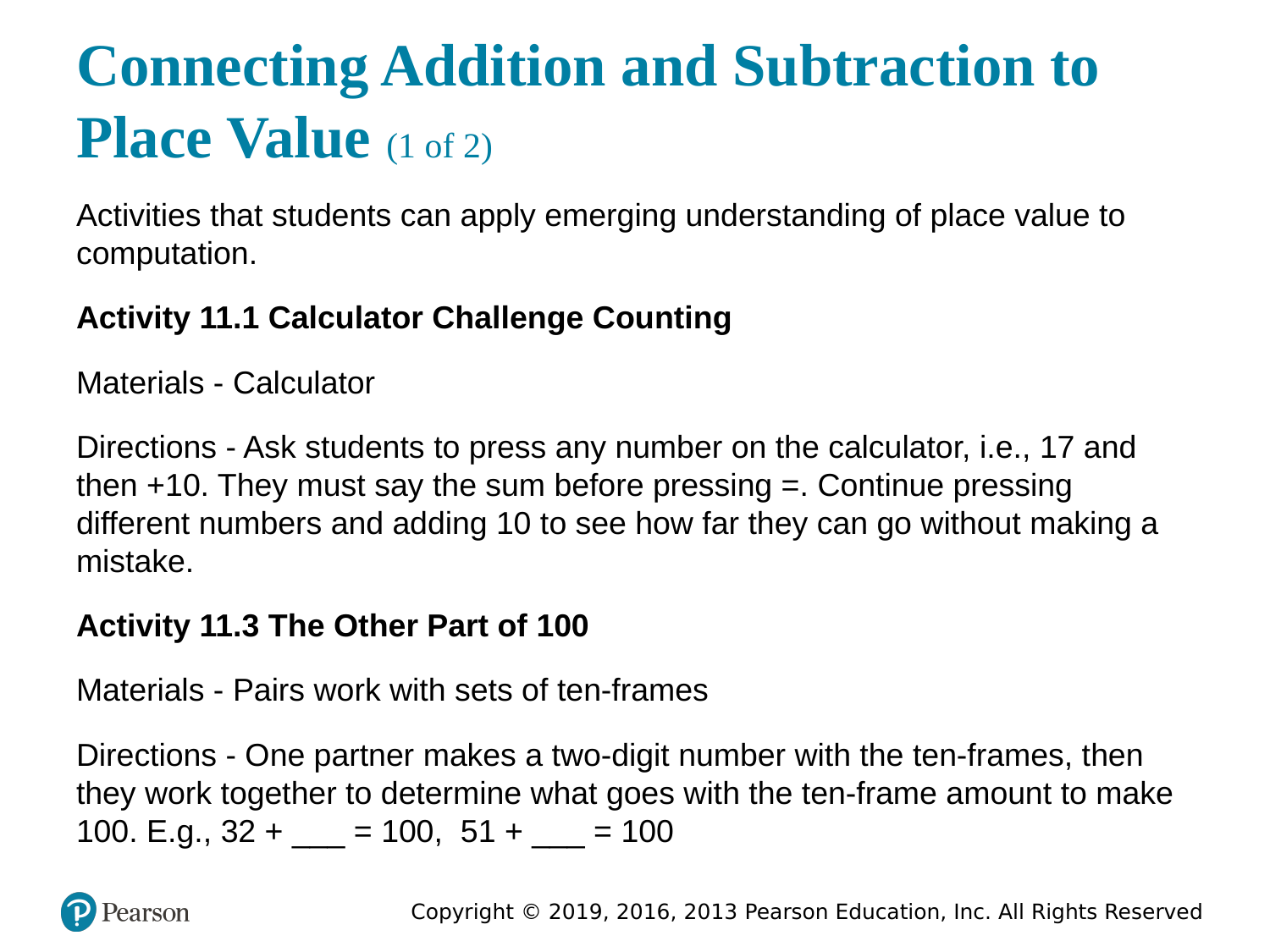

# Connecting Addition and Subtraction to Place Value (1 of 2)
Activities that students can apply emerging understanding of place value to computation.
Activity 11.1 Calculator Challenge Counting
Materials - Calculator
Directions - Ask students to press any number on the calculator, i.e., 17 and then +10. They must say the sum before pressing =. Continue pressing different numbers and adding 10 to see how far they can go without making a mistake.
Activity 11.3 The Other Part of 100
Materials - Pairs work with sets of ten-frames
Directions - One partner makes a two-digit number with the ten-frames, then they work together to determine what goes with the ten-frame amount to make 100. E.g., 32 + ___ = 100,  51 + ___ = 100